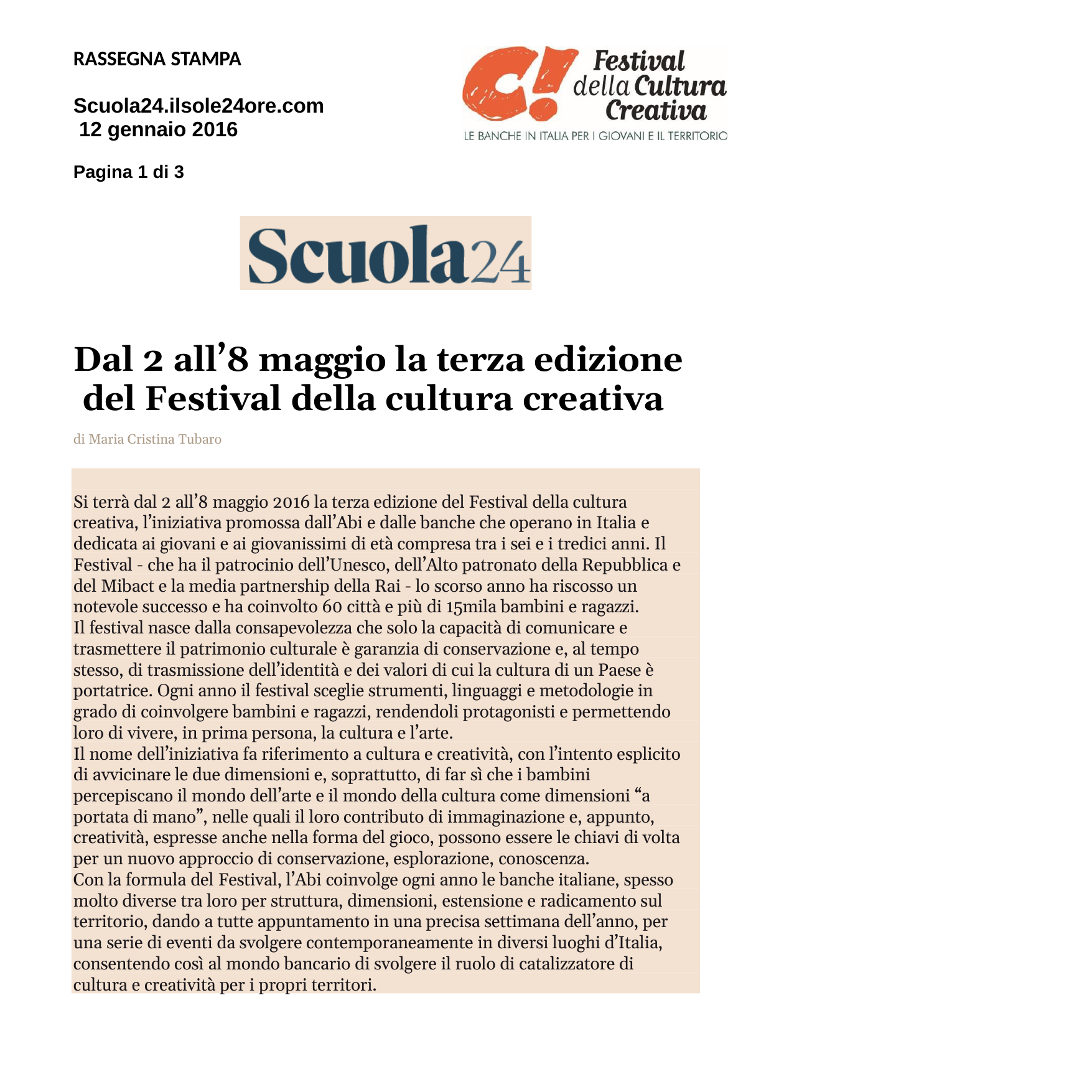

RASSEGNA STAMPA

Scuola24.ilsole24ore.com  12 gennaio 2016
Pagina 1 di 3

Dal 2 all’8 maggio la terza edizione  del Festival della cultura creativa
di Maria Cristina Tubaro

Si terrà dal 2 all’8 maggio 2016 la terza edizione del Festival della cultura  creativa, l’iniziativa promossa dall’Abi e dalle banche che operano in Italia e
dedicata ai giovani e ai giovanissimi di età compresa tra i sei e i tredici anni. Il  Festival - che ha il patrocinio dell’Unesco, dell’Alto patronato della Repubblica e  del Mibact e la media partnership della Rai - lo scorso anno ha riscosso un  notevole successo e ha coinvolto 60 città e più di 15mila bambini e ragazzi.
Il festival nasce dalla consapevolezza che solo la capacità di comunicare e  trasmettere il patrimonio culturale è garanzia di conservazione e, al tempo  stesso, di trasmissione dell’identità e dei valori di cui la cultura di un Paese è  portatrice. Ogni anno il festival sceglie strumenti, linguaggi e metodologie in  grado di coinvolgere bambini e ragazzi, rendendoli protagonisti e permettendo  loro di vivere, in prima persona, la cultura e l’arte.
Il nome dell’iniziativa fa riferimento a cultura e creatività, con l’intento esplicito  di avvicinare le due dimensioni e, soprattutto, di far sì che i bambini
percepiscano il mondo dell’arte e il mondo della cultura come dimensioni “a  portata di mano”, nelle quali il loro contributo di immaginazione e, appunto,  creatività, espresse anche nella forma del gioco, possono essere le chiavi di volta  per un nuovo approccio di conservazione, esplorazione, conoscenza.
Con la formula del Festival, l’Abi coinvolge ogni anno le banche italiane, spesso  molto diverse tra loro per struttura, dimensioni, estensione e radicamento sul  territorio, dando a tutte appuntamento in una precisa settimana dell’anno, per  una serie di eventi da svolgere contemporaneamente in diversi luoghi d’Italia,  consentendo così al mondo bancario di svolgere il ruolo di catalizzatore di  cultura e creatività per i propri territori.